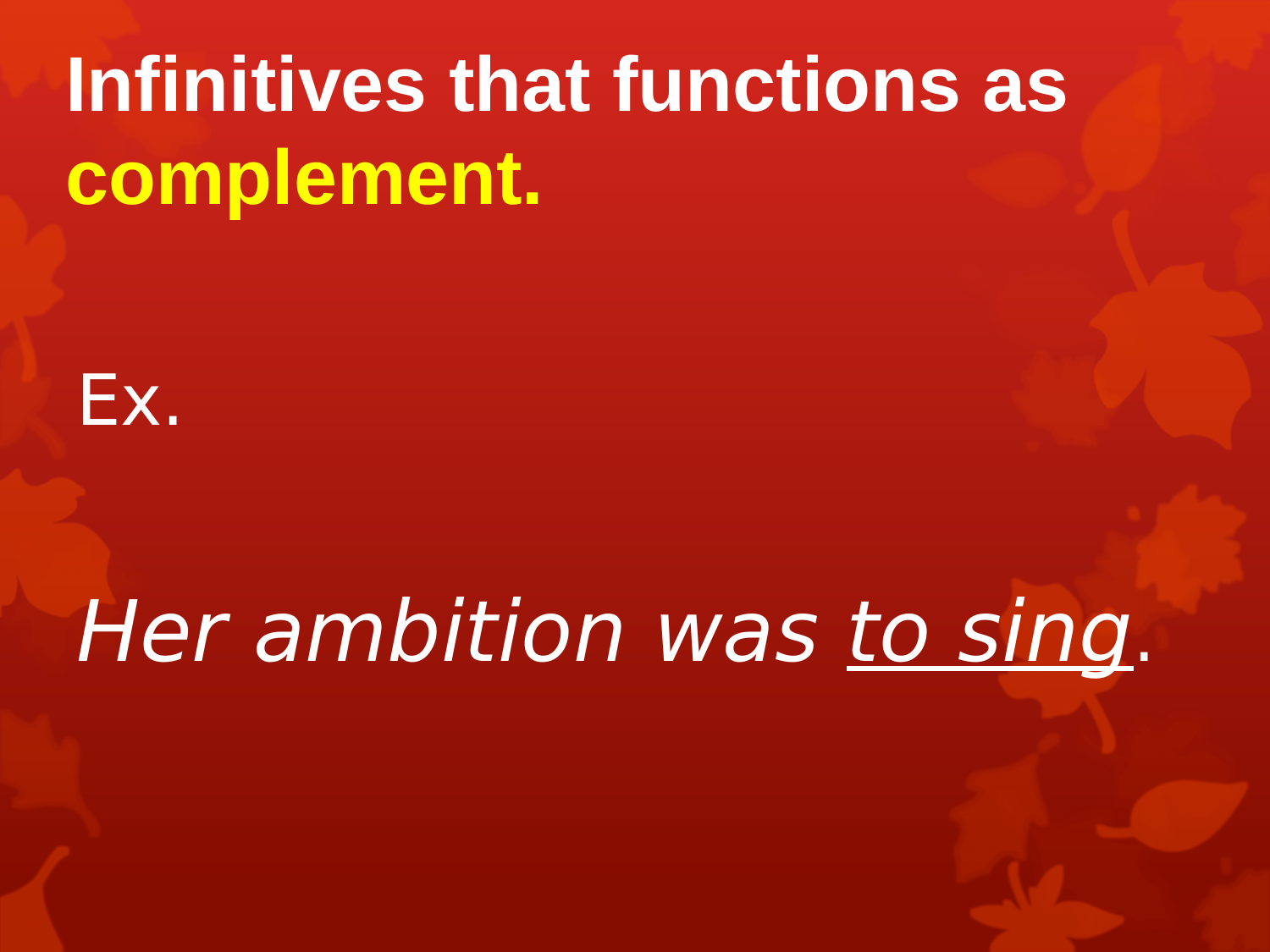

# Infinitives that functions as complement.
Ex.

Her ambition was to sing.